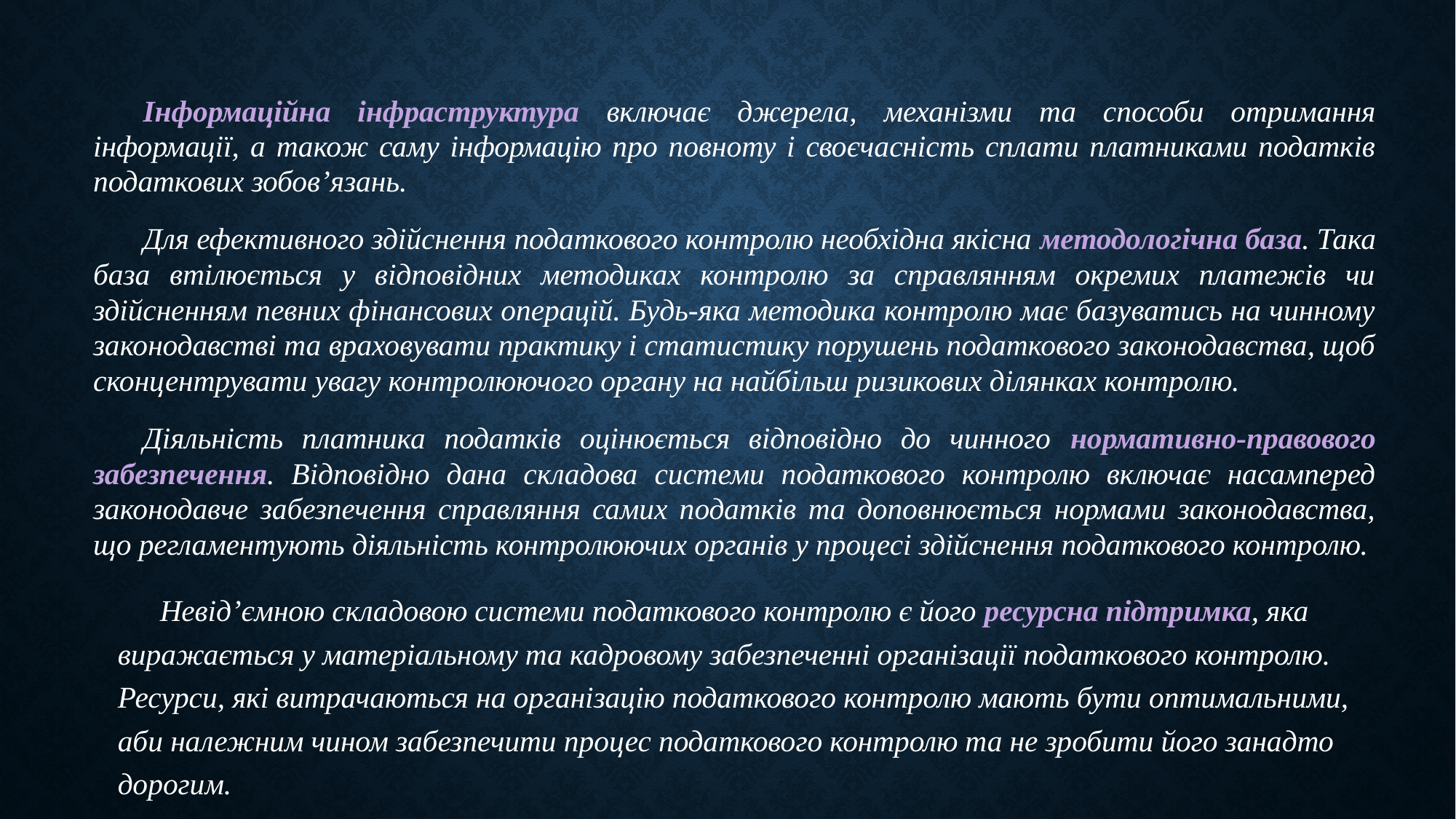

Інформаційна інфраструктура включає джерела, механізми та способи отримання інформації, а також саму інформацію про повноту і своєчасність сплати платниками податків податкових зобов’язань.

Для ефективного здійснення податкового контролю необхідна якісна методологічна база. Така база втілюється у відповідних методиках контролю за справлянням окремих платежів чи здійсненням певних фінансових операцій. Будь-яка методика контролю має базуватись на чинному законодавстві та враховувати практику і статистику порушень податкового законодавства, щоб сконцентрувати увагу контролюючого органу на найбільш ризикових ділянках контролю.

Діяльність платника податків оцінюється відповідно до чинного нормативно-правового забезпечення. Відповідно дана складова системи податкового контролю включає насамперед законодавче забезпечення справляння самих податків та доповнюється нормами законодавства, що регламентують діяльність контролюючих органів у процесі здійснення податкового контролю.

         Невід’ємною складовою системи податкового контролю є його ресурсна підтримка, яка виражається у матеріальному та кадровому забезпеченні організації податкового контролю. Ресурси, які витрачаються на організацію податкового контролю мають бути оптимальними, аби належним чином забезпечити процес податкового контролю та не зробити його занадто дорогим.